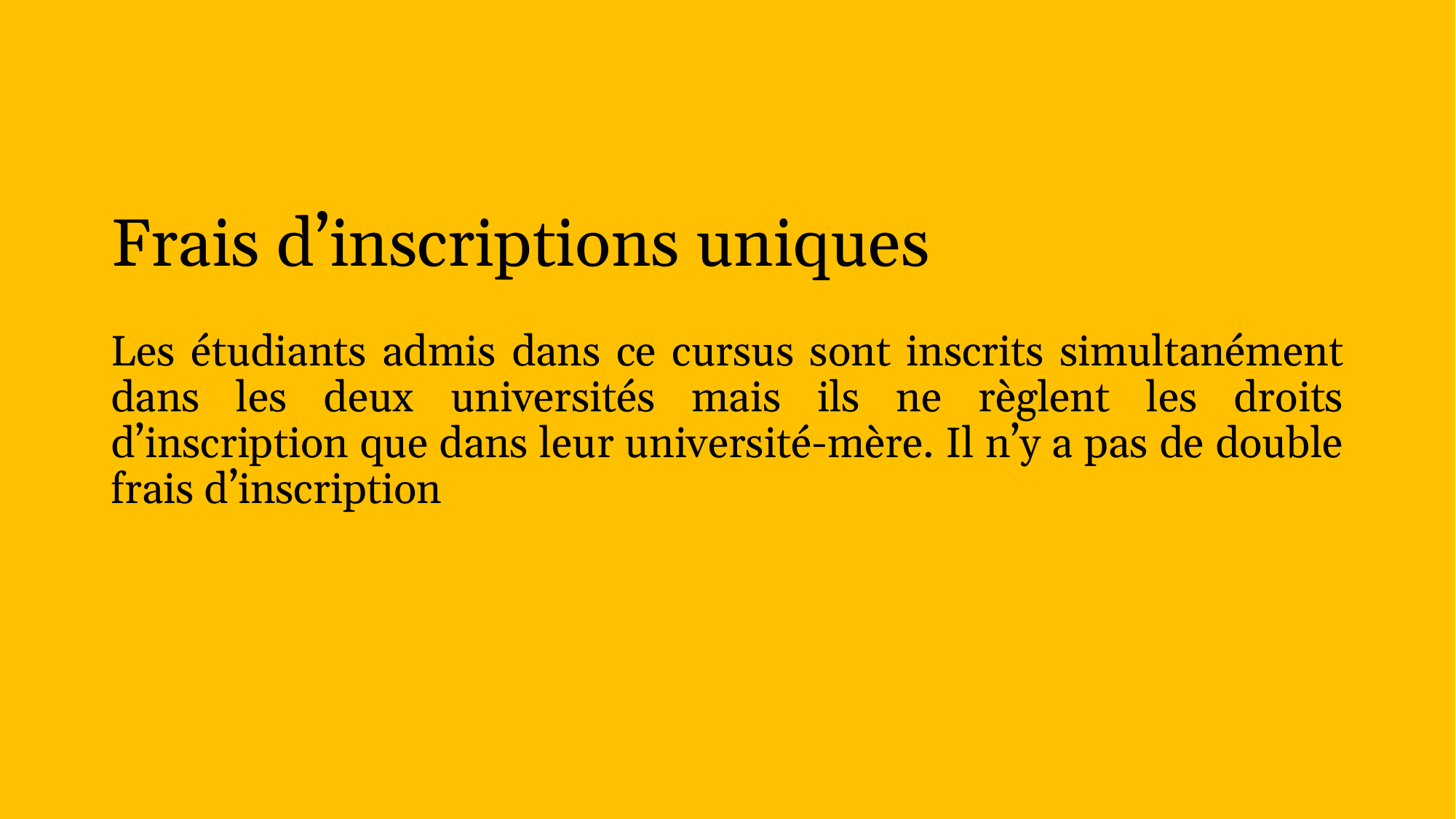

# Frais d’inscriptions uniques
Les étudiants admis dans ce cursus sont inscrits simultanément dans les deux universités mais ils ne règlent les droits d’inscription que dans leur université-mère. Il n’y a pas de double frais d’inscription